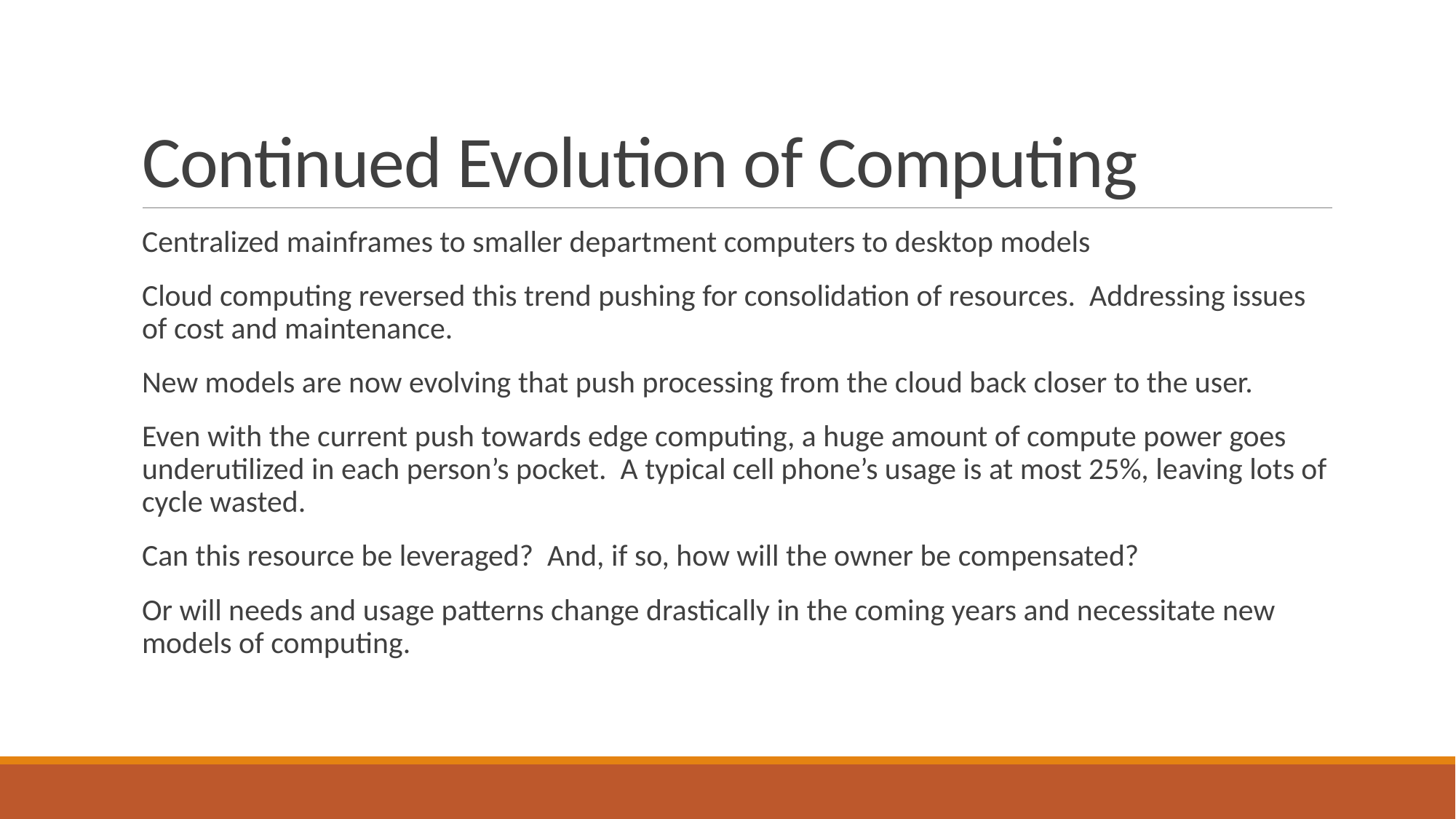

# Continued Evolution of Computing
Centralized mainframes to smaller department computers to desktop models
Cloud computing reversed this trend pushing for consolidation of resources.  Addressing issues of cost and maintenance.
New models are now evolving that push processing from the cloud back closer to the user.
Even with the current push towards edge computing, a huge amount of compute power goes underutilized in each person’s pocket.  A typical cell phone’s usage is at most 25%, leaving lots of cycle wasted.
Can this resource be leveraged?  And, if so, how will the owner be compensated?
Or will needs and usage patterns change drastically in the coming years and necessitate new models of computing.